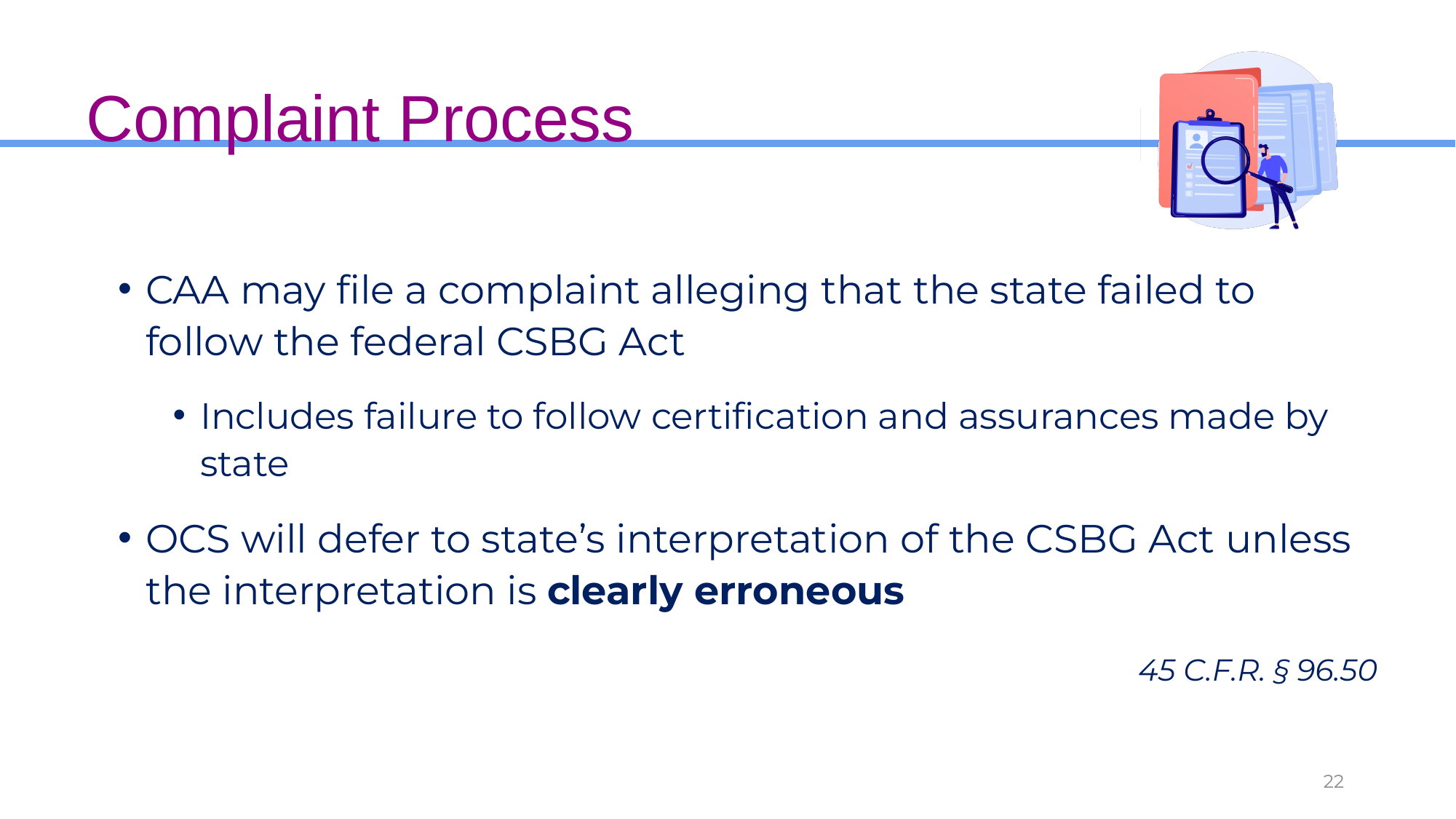

# Complaint Process

CAA may file a complaint alleging that the state failed to follow the federal CSBG Act
Includes failure to follow certification and assurances made by state
OCS will defer to state’s interpretation of the CSBG Act unless the interpretation is clearly erroneous
						45 C.F.R. § 96.50
22